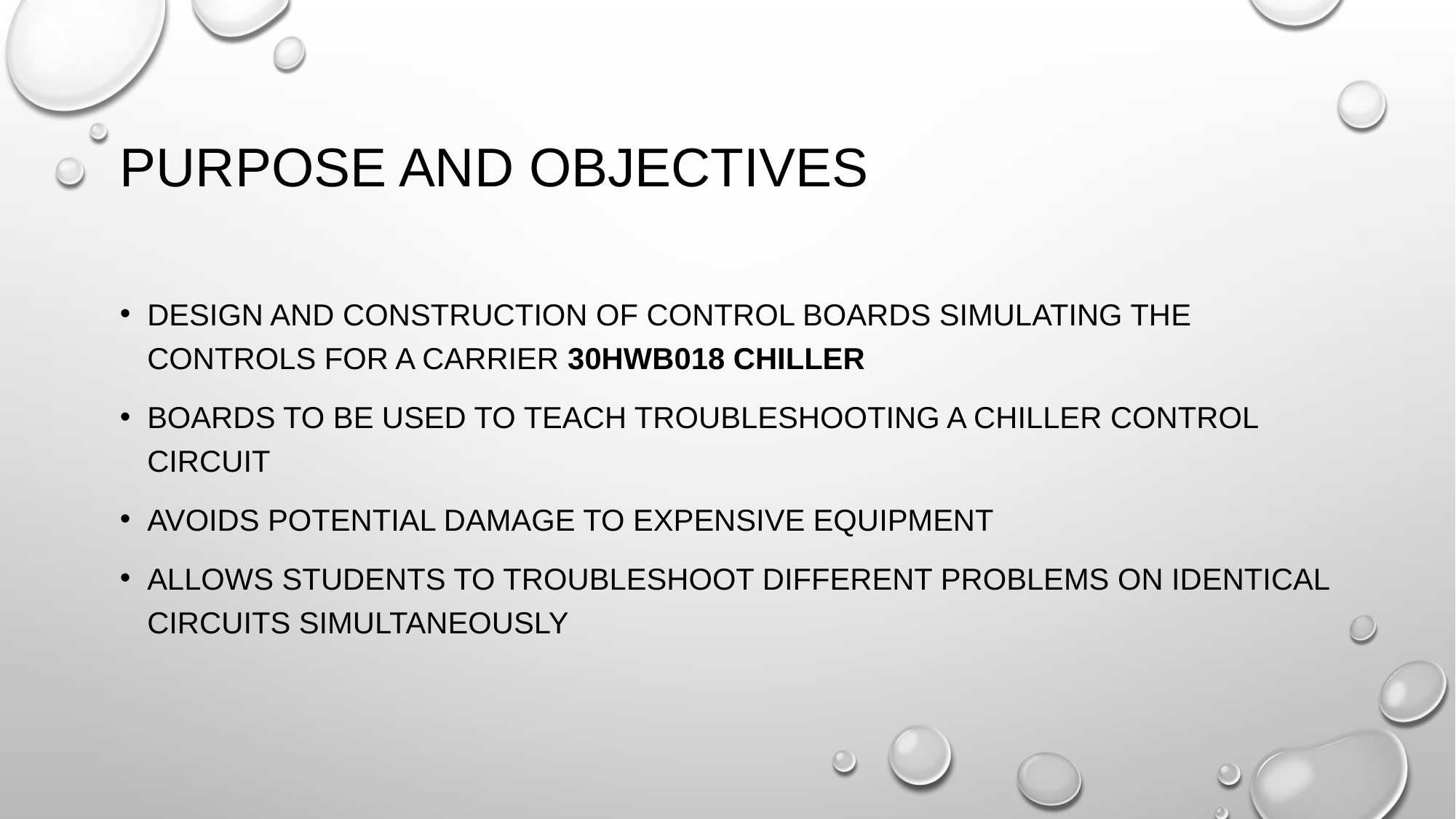

# Purpose and Objectives
Design and Construction of Control Boards Simulating the controls for a Carrier 30HWB018 Chiller
Boards to be used to teach troubleshooting a chiller control circuit
Avoids potential damage to expensive equipment
allows students to troubleshoot different problems on identical circuits simultaneously